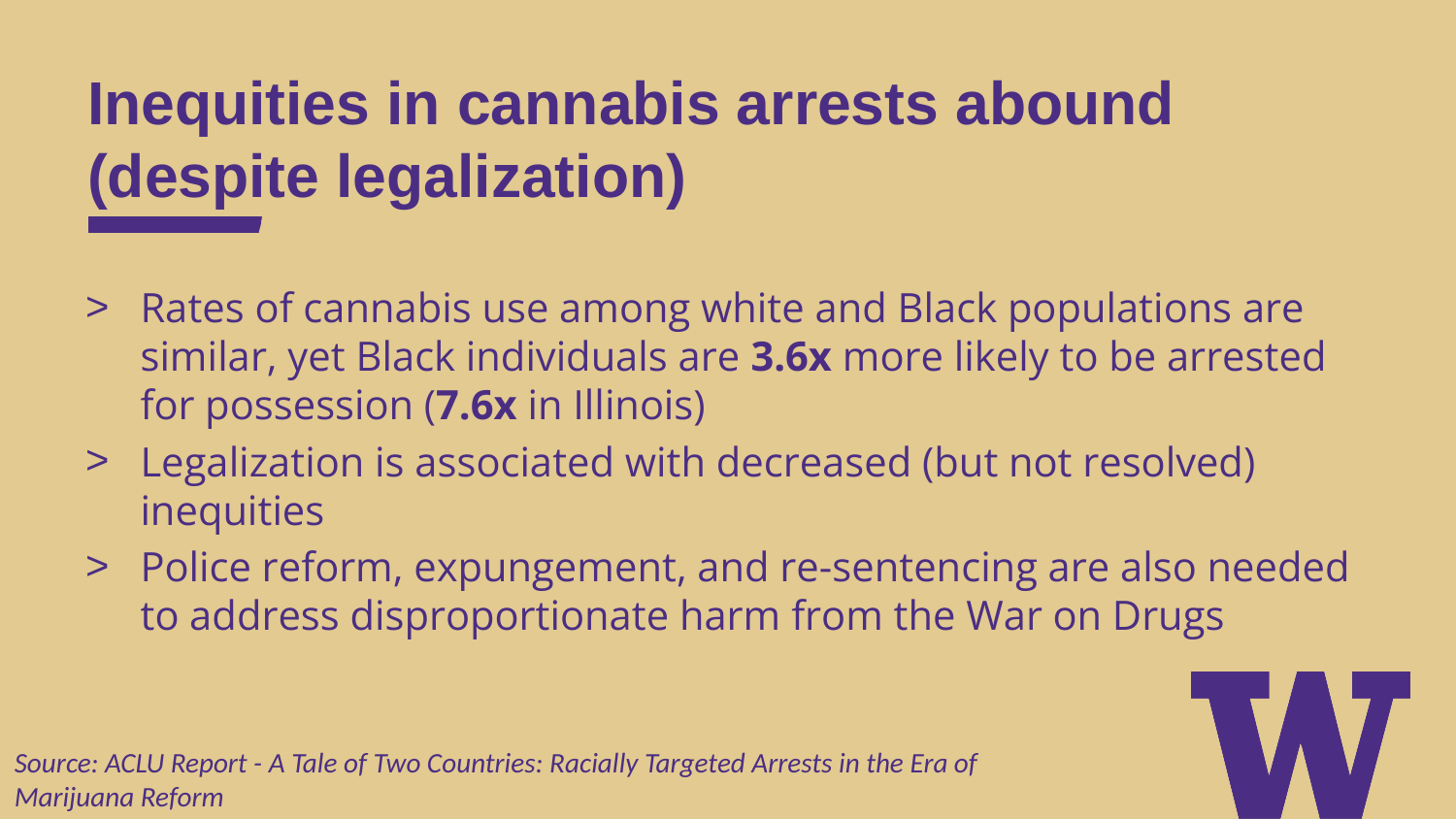

# Inequities in cannabis arrests abound (despite legalization)
Rates of cannabis use among white and Black populations are similar, yet Black individuals are 3.6x more likely to be arrested for possession (7.6x in Illinois)
Legalization is associated with decreased (but not resolved) inequities
Police reform, expungement, and re-sentencing are also needed to address disproportionate harm from the War on Drugs
Source: ACLU Report - A Tale of Two Countries: Racially Targeted Arrests in the Era of Marijuana Reform